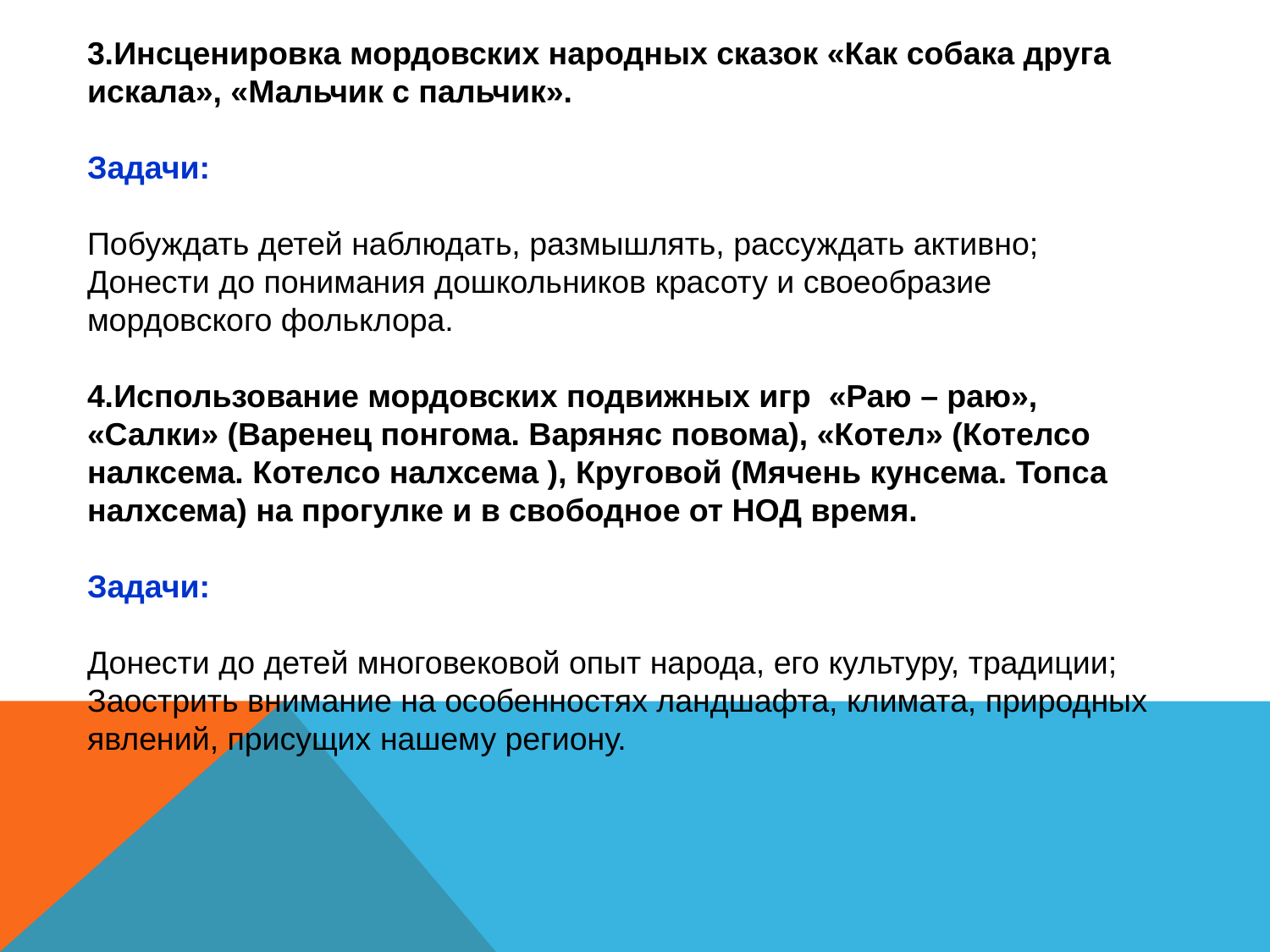

3.Инсценировка мордовских народных сказок «Как собака друга искала», «Мальчик с пальчик».

Задачи:

Побуждать детей наблюдать, размышлять, рассуждать активно;
Донести до понимания дошкольников красоту и своеобразие мордовского фольклора.

4.Использование мордовских подвижных игр  «Раю – раю», «Салки» (Варенец понгома. Варяняс повома), «Котел» (Котелсо налксема. Котелсо налхсема ), Круговой (Мячень кунсема. Топса налхсема) на прогулке и в свободное от НОД время.

Задачи:

Донести до детей многовековой опыт народа, его культуру, традиции;
Заострить внимание на особенностях ландшафта, климата, природных явлений, присущих нашему региону.